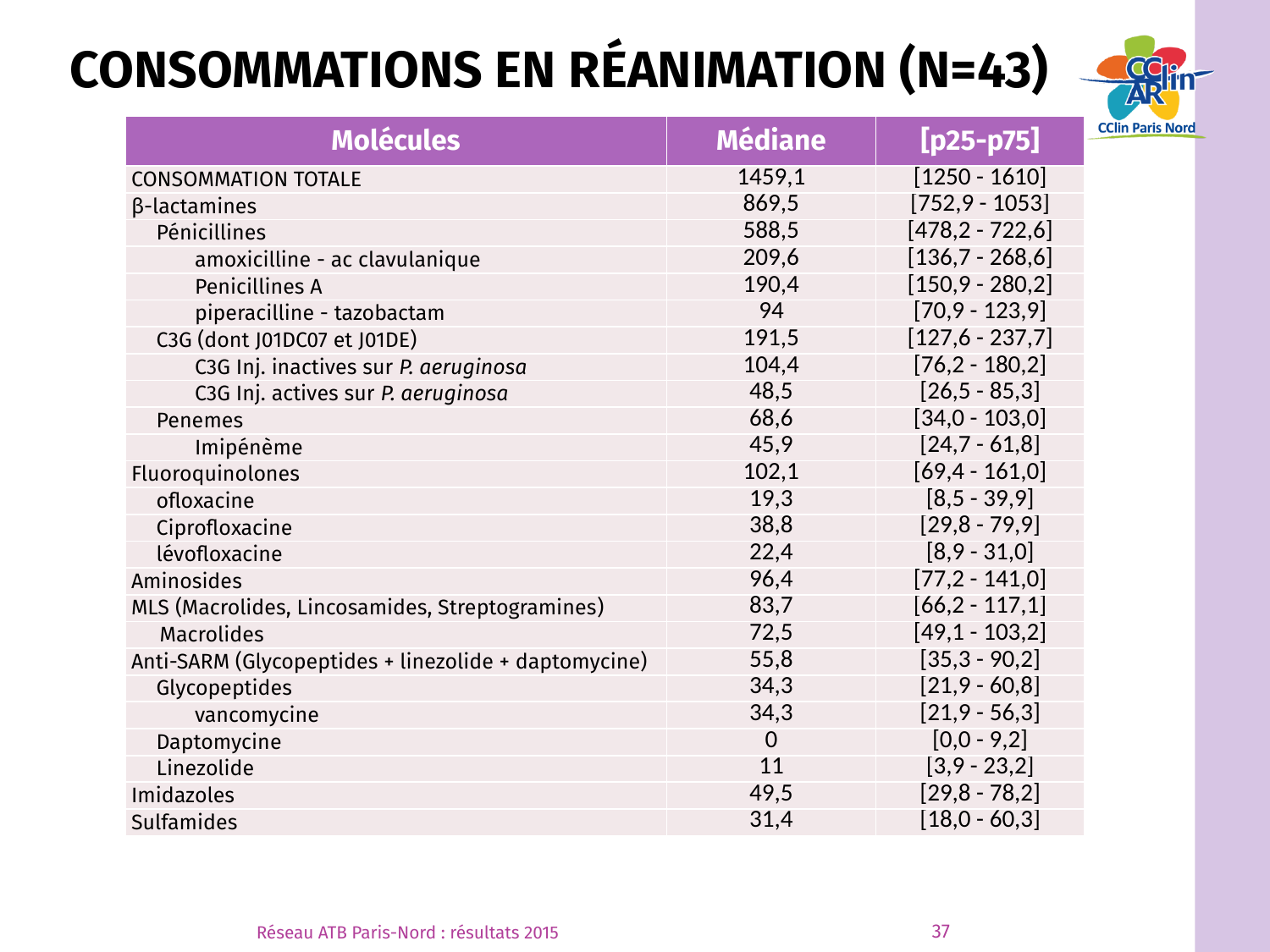

# Consommations en réanimation (n=43)
| Molécules | Médiane | [p25-p75] |
| --- | --- | --- |
| CONSOMMATION TOTALE | 1459,1 | [1250 - 1610] |
| β-lactamines | 869,5 | [752,9 - 1053] |
| Pénicillines | 588,5 | [478,2 - 722,6] |
| amoxicilline - ac clavulanique | 209,6 | [136,7 - 268,6] |
| Penicillines A | 190,4 | [150,9 - 280,2] |
| piperacilline - tazobactam | 94 | [70,9 - 123,9] |
| C3G (dont J01DC07 et J01DE) | 191,5 | [127,6 - 237,7] |
| C3G Inj. inactives sur P. aeruginosa | 104,4 | [76,2 - 180,2] |
| C3G Inj. actives sur P. aeruginosa | 48,5 | [26,5 - 85,3] |
| Penemes | 68,6 | [34,0 - 103,0] |
| Imipénème | 45,9 | [24,7 - 61,8] |
| Fluoroquinolones | 102,1 | [69,4 - 161,0] |
| ofloxacine | 19,3 | [8,5 - 39,9] |
| Ciprofloxacine | 38,8 | [29,8 - 79,9] |
| lévofloxacine | 22,4 | [8,9 - 31,0] |
| Aminosides | 96,4 | [77,2 - 141,0] |
| MLS (Macrolides, Lincosamides, Streptogramines) | 83,7 | [66,2 - 117,1] |
| Macrolides | 72,5 | [49,1 - 103,2] |
| Anti-SARM (Glycopeptides + linezolide + daptomycine) | 55,8 | [35,3 - 90,2] |
| Glycopeptides | 34,3 | [21,9 - 60,8] |
| vancomycine | 34,3 | [21,9 - 56,3] |
| Daptomycine | 0 | [0,0 - 9,2] |
| Linezolide | 11 | [3,9 - 23,2] |
| Imidazoles | 49,5 | [29,8 - 78,2] |
| Sulfamides | 31,4 | [18,0 - 60,3] |
37
Réseau ATB Paris-Nord : résultats 2015